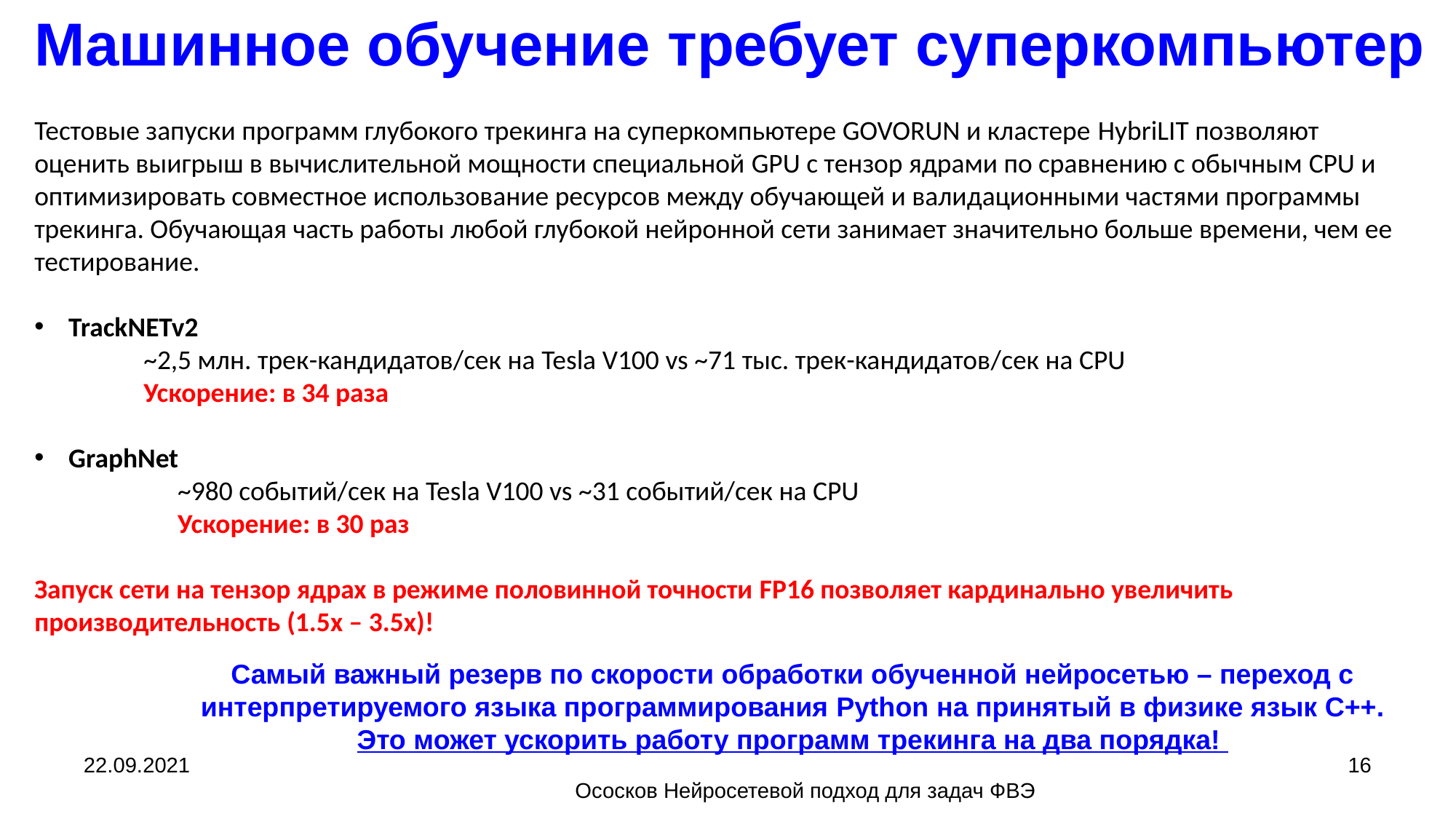

Машинное обучение требует суперкомпьютер
Тестовые запуски программ глубокого трекинга на суперкомпьютере GOVORUN и кластере HybriLIT позволяют оценить выигрыш в вычислительной мощности специальной GPU с тензор ядрами по сравнению с обычным CPU и оптимизировать совместное использование ресурсов между обучающей и валидационными частями программы трекинга. Обучающая часть работы любой глубокой нейронной сети занимает значительно больше времени, чем ее тестирование.

TrackNETv2
	~2,5 млн. трек-кандидатов/сек на Tesla V100 vs ~71 тыс. трек-кандидатов/сек на CPU
	Ускорение: в 34 раза

GraphNet
	~980 событий/сек на Tesla V100 vs ~31 событий/сек на CPU
	Ускорение: в 30 раз

Запуск сети на тензор ядрах в режиме половинной точности FP16 позволяет кардинально увеличить производительность (1.5x – 3.5x)!

Самый важный резерв по скорости обработки обученной нейросетью – переход с интерпретируемого языка программирования Python на принятый в физике язык С++.
Это может ускорить работу программ трекинга на два порядка!
22.09.2021
16
Ососков Нейросетевой подход для задач ФВЭ